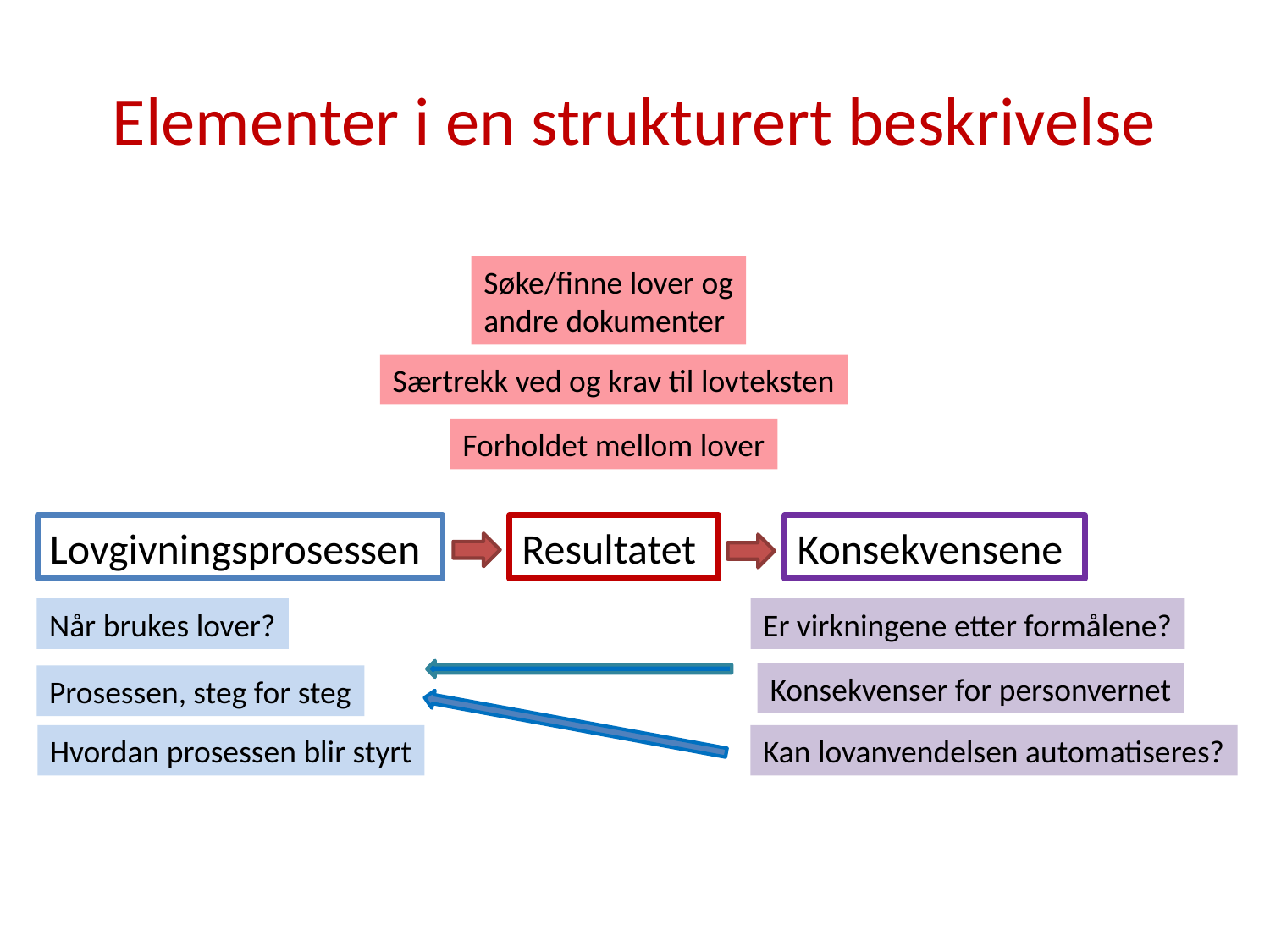

# Elementer i en strukturert beskrivelse
Søke/finne lover og
andre dokumenter
Særtrekk ved og krav til lovteksten
Forholdet mellom lover
Lovgivningsprosessen
Resultatet
Konsekvensene

Når brukes lover?
Er virkningene etter formålene?

Konsekvenser for personvernet
Prosessen, steg for steg
Hvordan prosessen blir styrt
Kan lovanvendelsen automatiseres?